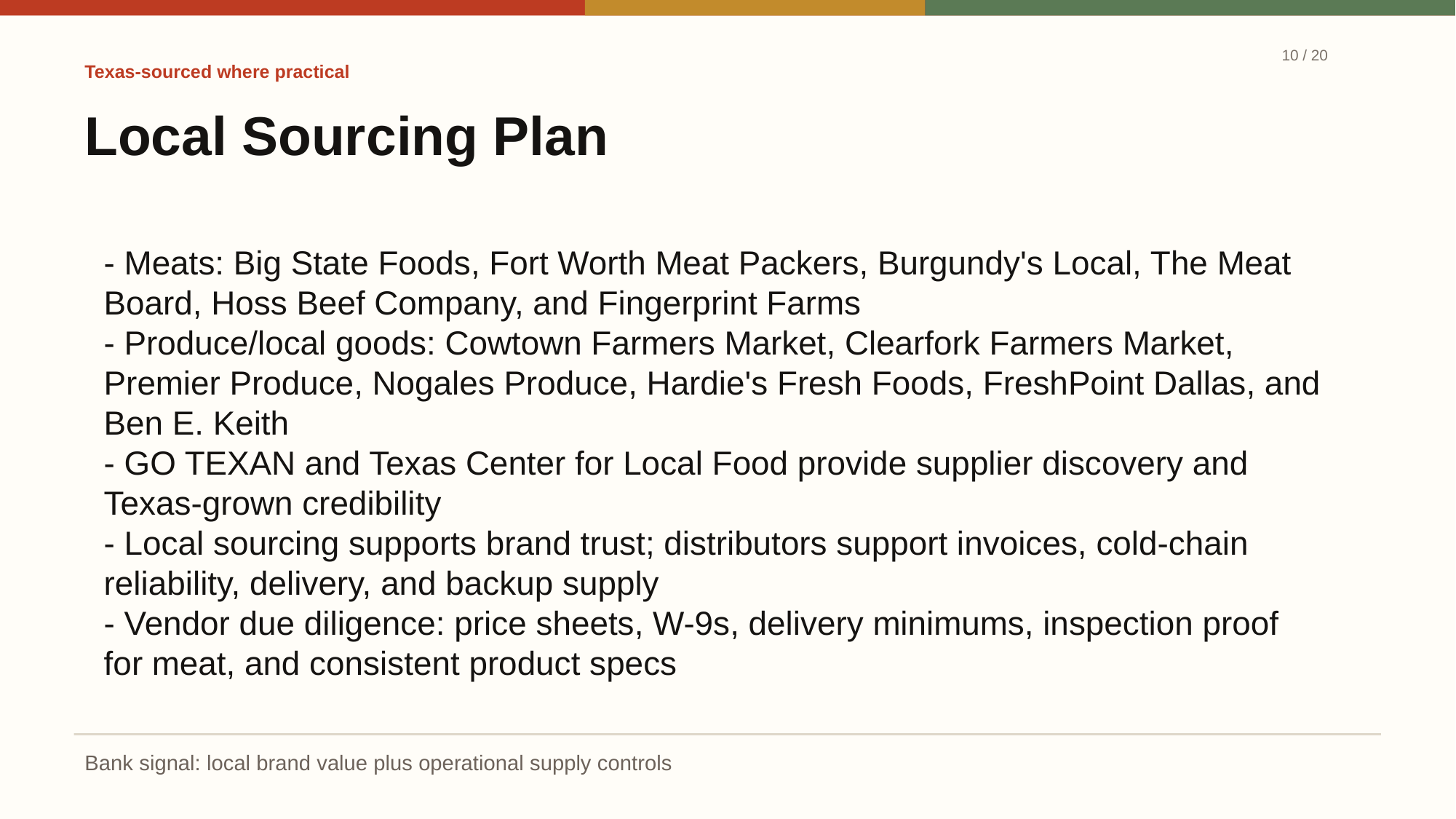

10 / 20
Texas-sourced where practical
Local Sourcing Plan
- Meats: Big State Foods, Fort Worth Meat Packers, Burgundy's Local, The Meat Board, Hoss Beef Company, and Fingerprint Farms
- Produce/local goods: Cowtown Farmers Market, Clearfork Farmers Market, Premier Produce, Nogales Produce, Hardie's Fresh Foods, FreshPoint Dallas, and Ben E. Keith
- GO TEXAN and Texas Center for Local Food provide supplier discovery and Texas-grown credibility
- Local sourcing supports brand trust; distributors support invoices, cold-chain reliability, delivery, and backup supply
- Vendor due diligence: price sheets, W-9s, delivery minimums, inspection proof for meat, and consistent product specs

Bank signal: local brand value plus operational supply controls